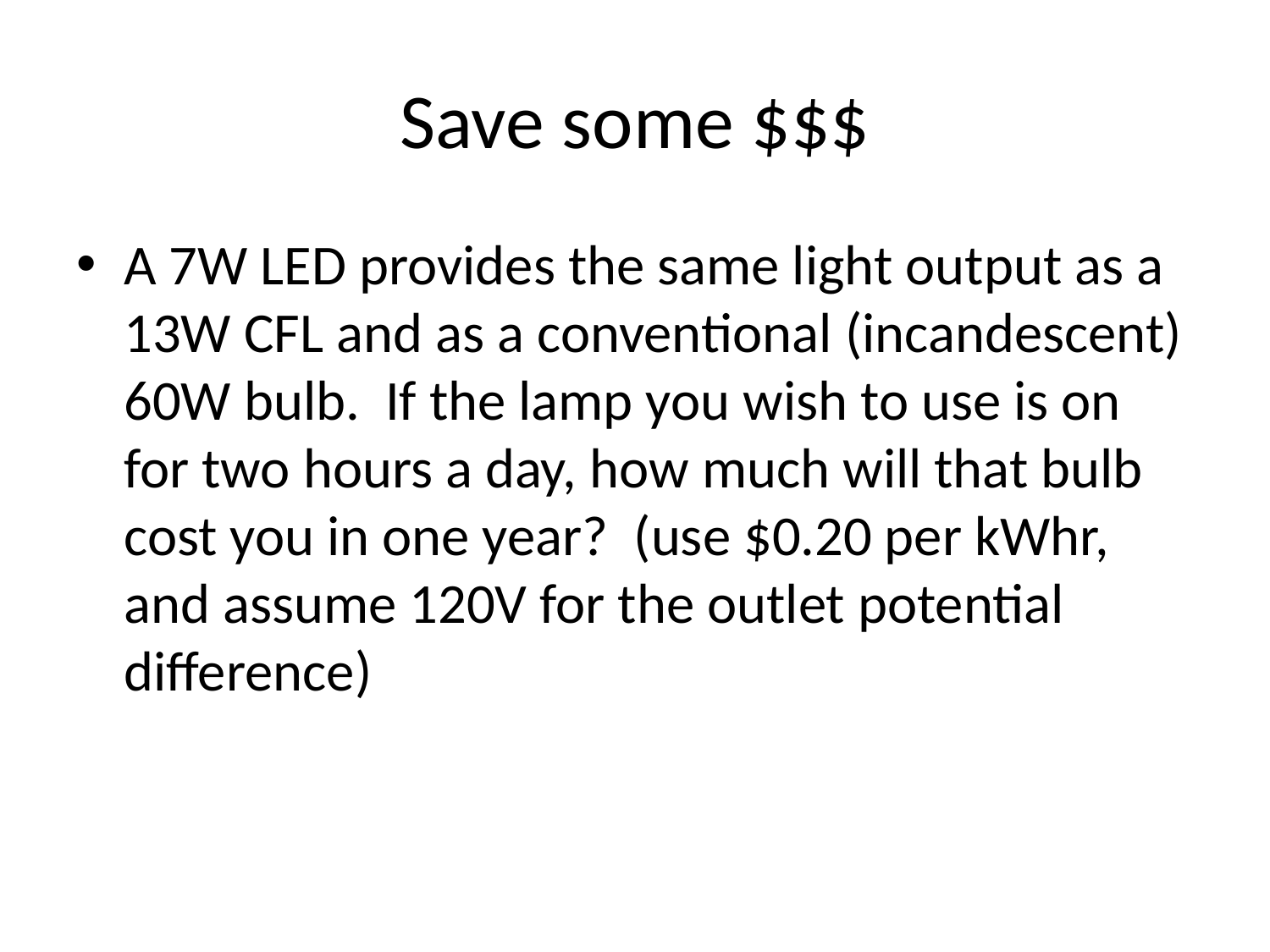

# Save some $$$
A 7W LED provides the same light output as a 13W CFL and as a conventional (incandescent) 60W bulb.  If the lamp you wish to use is on for two hours a day, how much will that bulb cost you in one year?  (use $0.20 per kWhr, and assume 120V for the outlet potential difference)